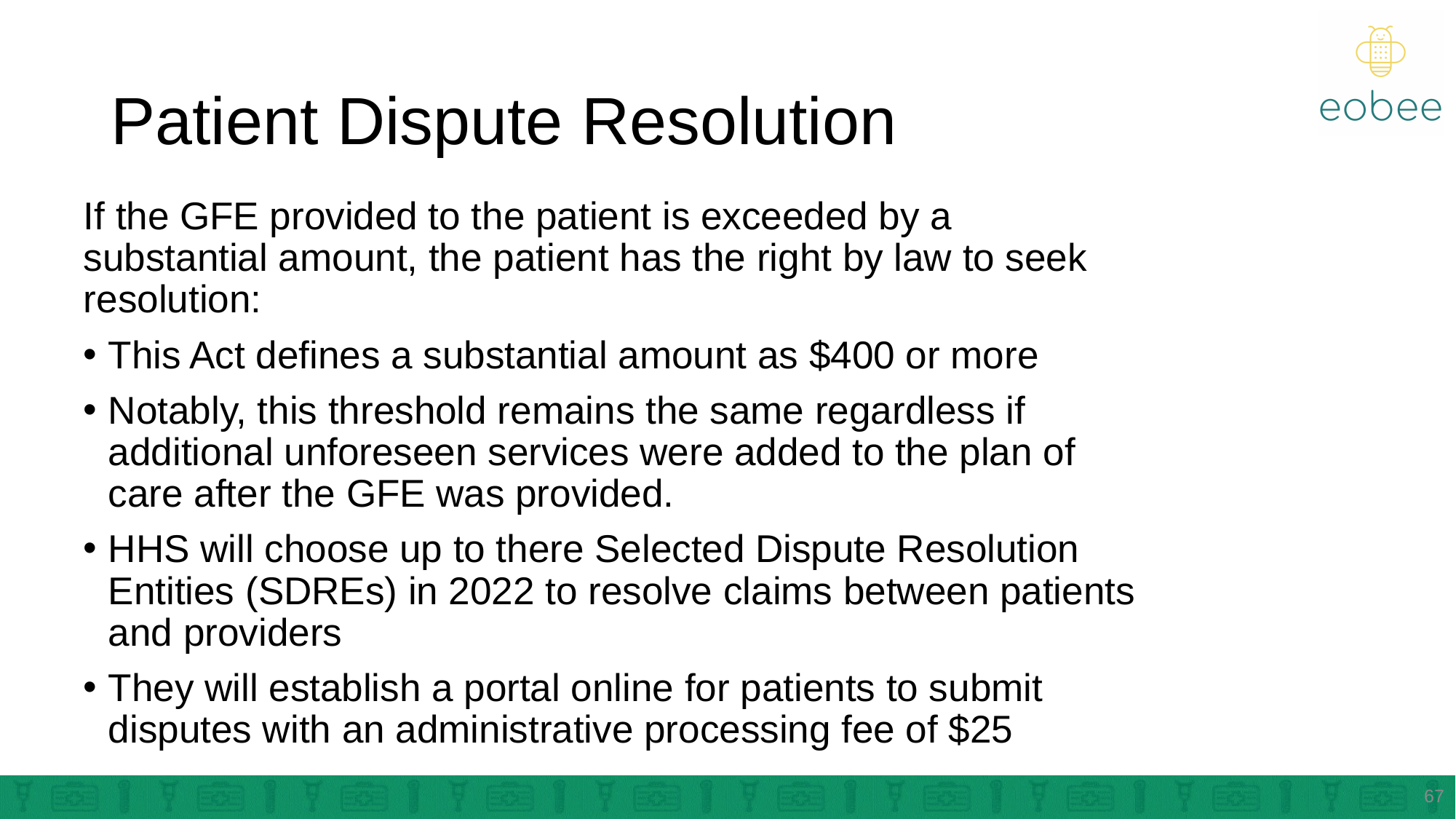

# Patient Dispute Resolution
If the GFE provided to the patient is exceeded by a substantial amount, the patient has the right by law to seek resolution:
This Act defines a substantial amount as $400 or more
Notably, this threshold remains the same regardless if additional unforeseen services were added to the plan of care after the GFE was provided.
HHS will choose up to there Selected Dispute Resolution Entities (SDREs) in 2022 to resolve claims between patients and providers
They will establish a portal online for patients to submit disputes with an administrative processing fee of $25
67